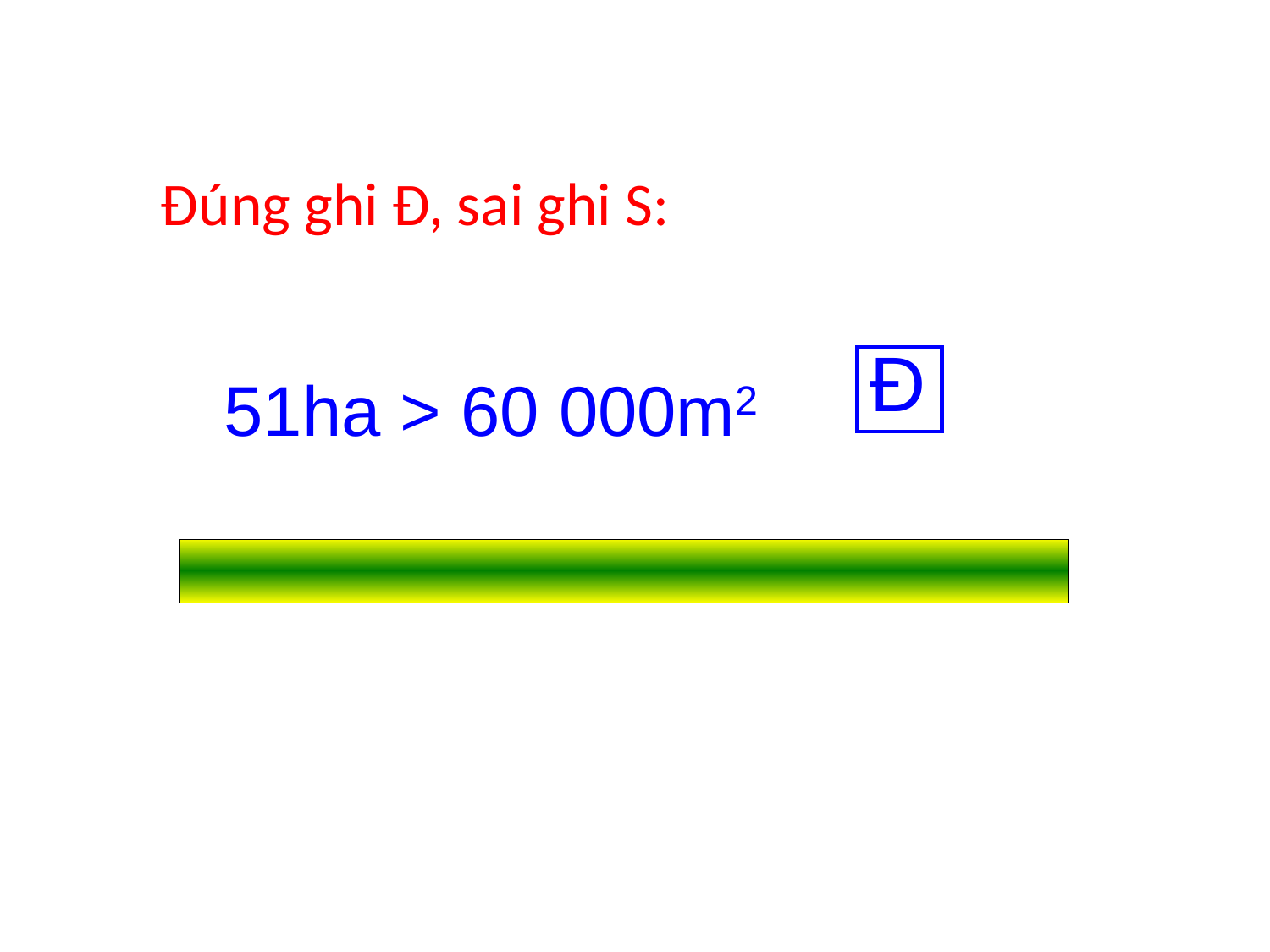

Đúng ghi Đ, sai ghi S:
Đ

51ha > 60 000m2